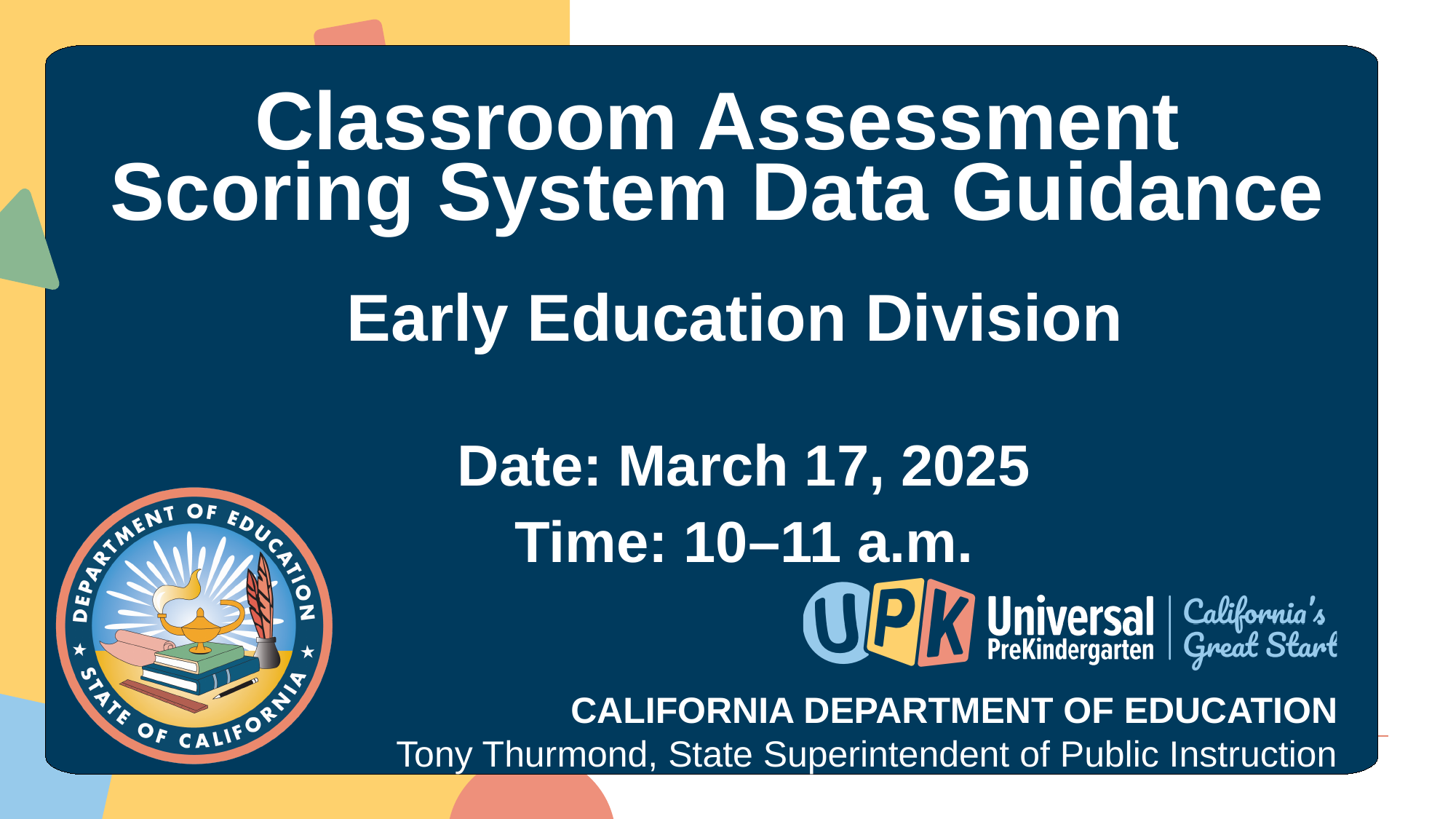

# Classroom Assessment Scoring System Data Guidance
Early Education Division

Date: March 17, 2025
Time: 10–11 a.m.